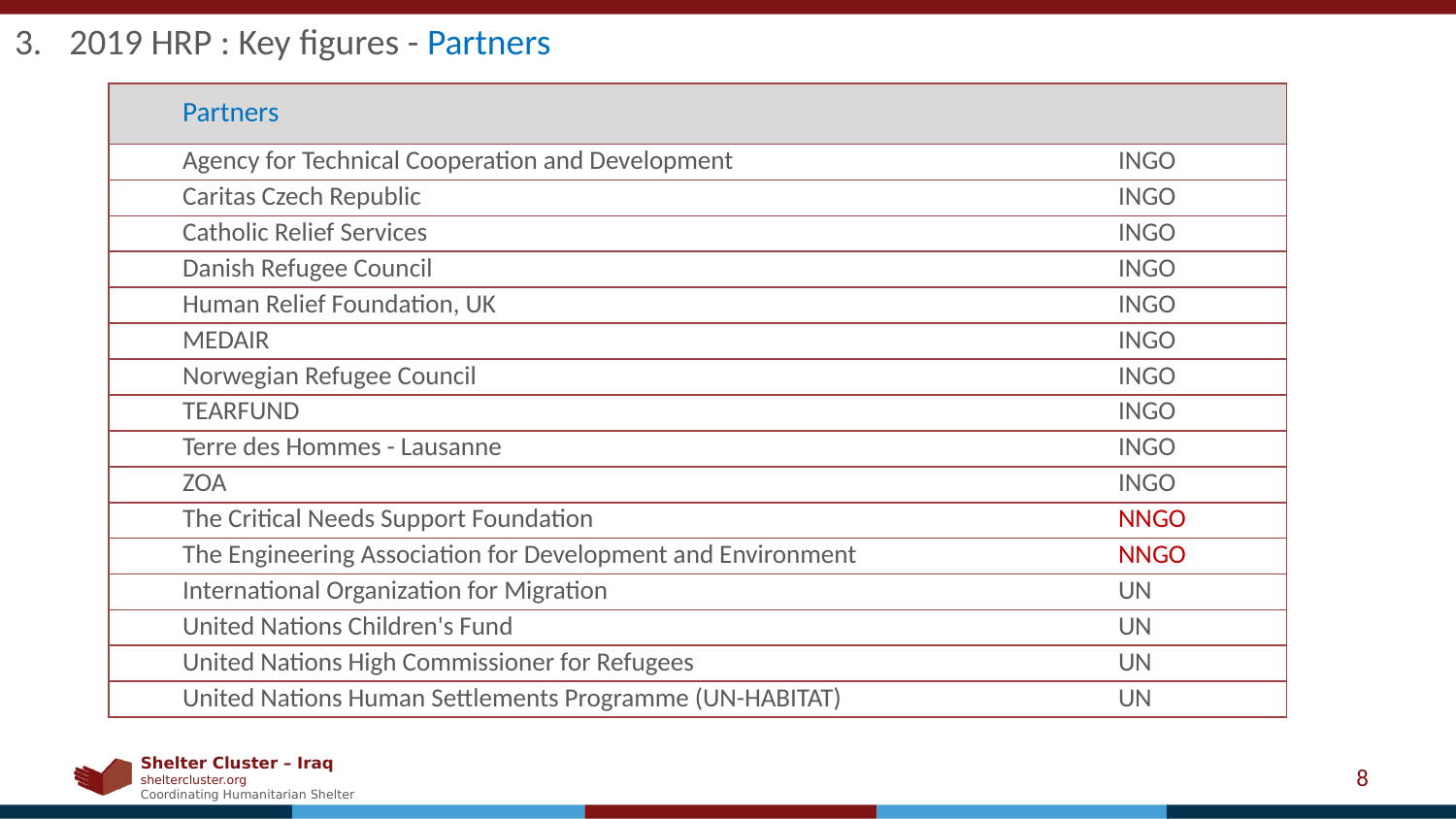

2019 HRP : Key figures - Partners
| Partners |  |
| --- | --- |
| Agency for Technical Cooperation and Development | INGO |
| Caritas Czech Republic | INGO |
| Catholic Relief Services | INGO |
| Danish Refugee Council | INGO |
| Human Relief Foundation, UK | INGO |
| MEDAIR | INGO |
| Norwegian Refugee Council | INGO |
| TEARFUND | INGO |
| Terre des Hommes - Lausanne | INGO |
| ZOA | INGO |
| The Critical Needs Support Foundation | NNGO |
| The Engineering Association for Development and Environment | NNGO |
| International Organization for Migration | UN |
| United Nations Children's Fund | UN |
| United Nations High Commissioner for Refugees | UN |
| United Nations Human Settlements Programme (UN-HABITAT) | UN |
8